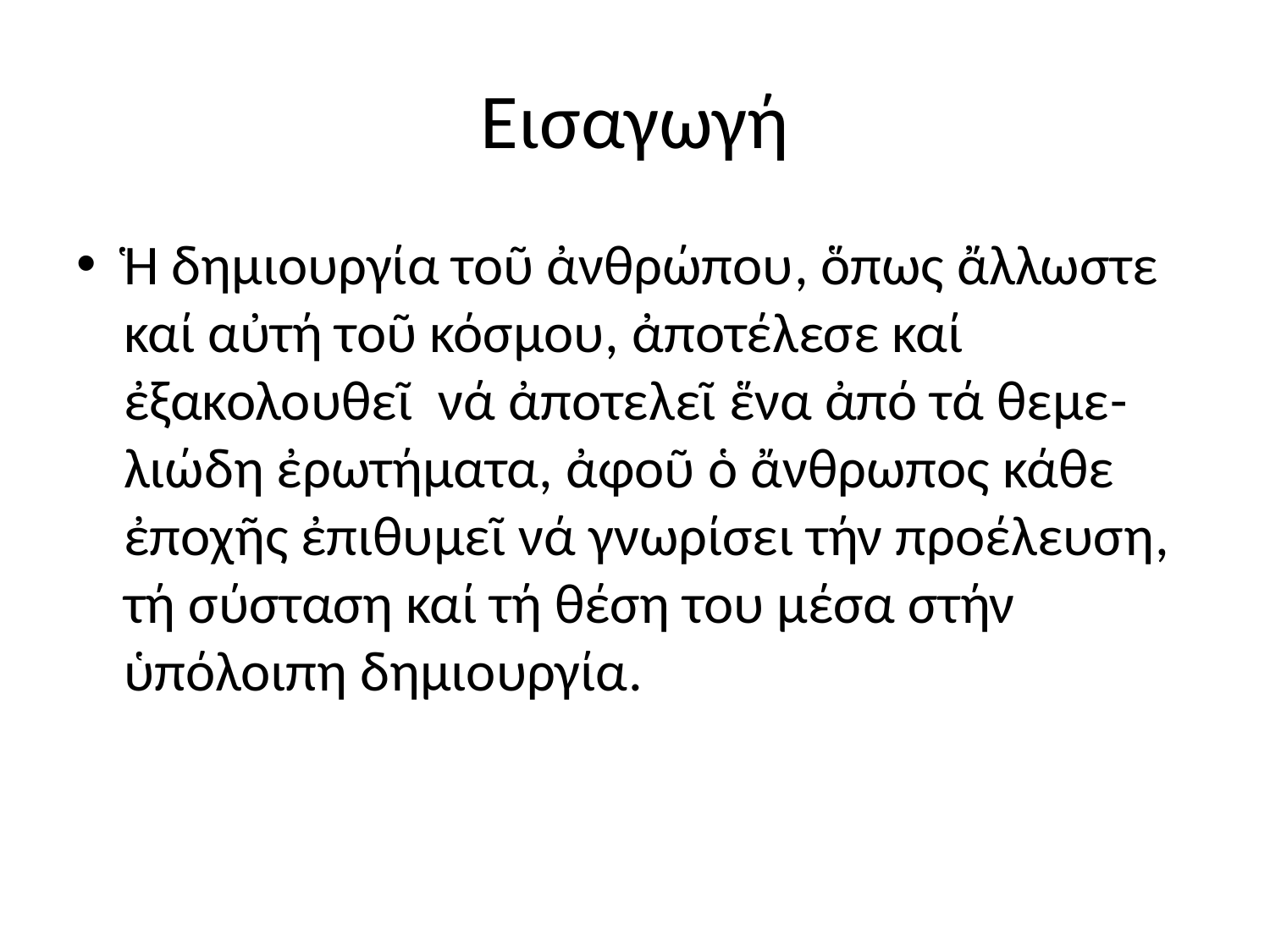

# Εισαγωγή
Ἡ δημιουργία τοῦ ἀνθρώπου, ὅπως ἄλλωστε καί αὐτή τοῦ κόσμου, ἀποτέλεσε καί ἐξακολουθεῖ  νά ἀποτελεῖ ἕνα ἀπό τά θεμε-λιώδη ἐρωτήματα, ἀφοῦ ὁ ἄνθρωπος κάθε ἐποχῆς ἐπιθυμεῖ νά γνωρίσει τήν προέλευση, τή σύσταση καί τή θέση του μέσα στήν ὑπόλοιπη δημιουργία.